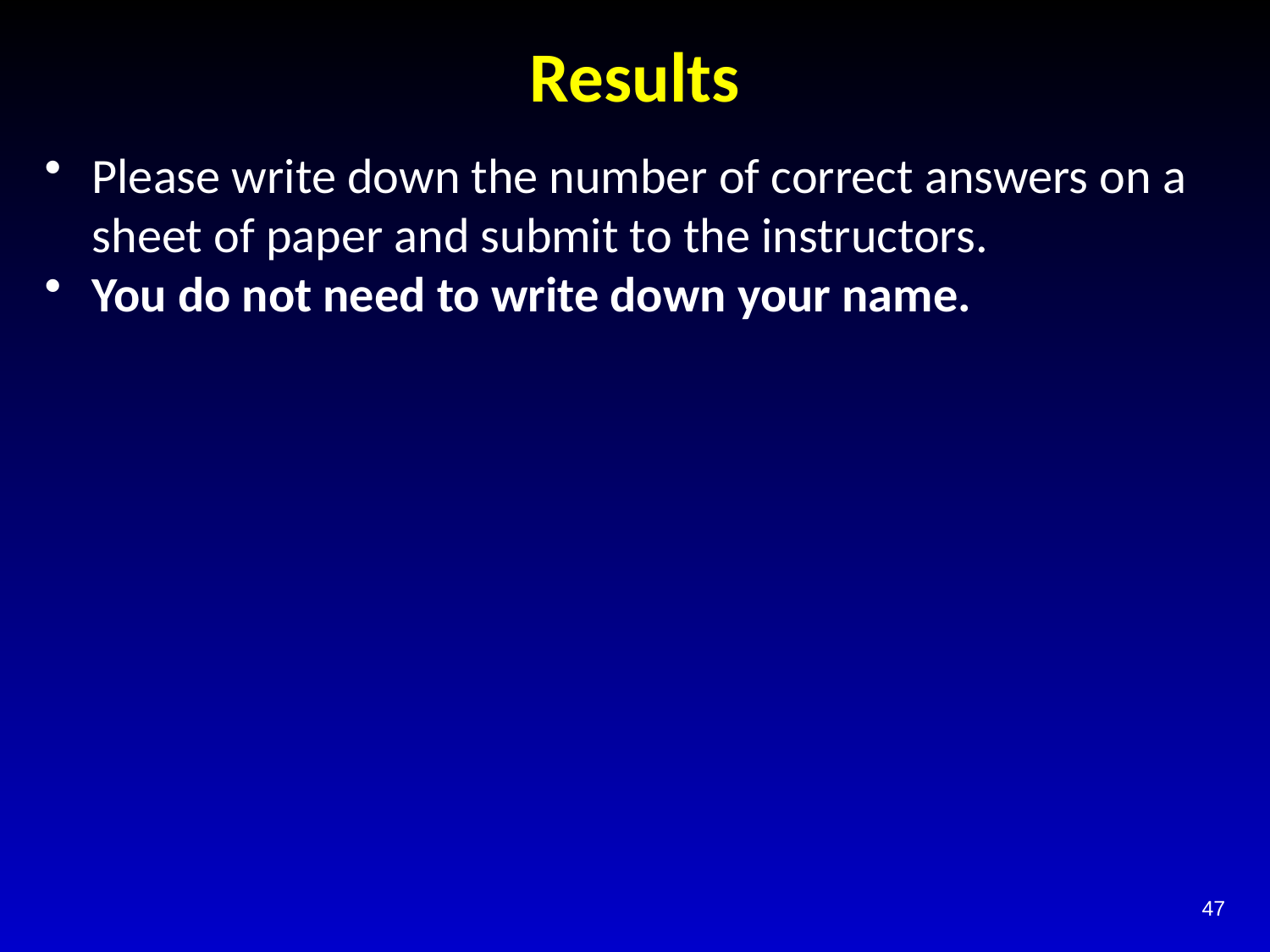

# Results
Please write down the number of correct answers on a sheet of paper and submit to the instructors.
You do not need to write down your name.
47